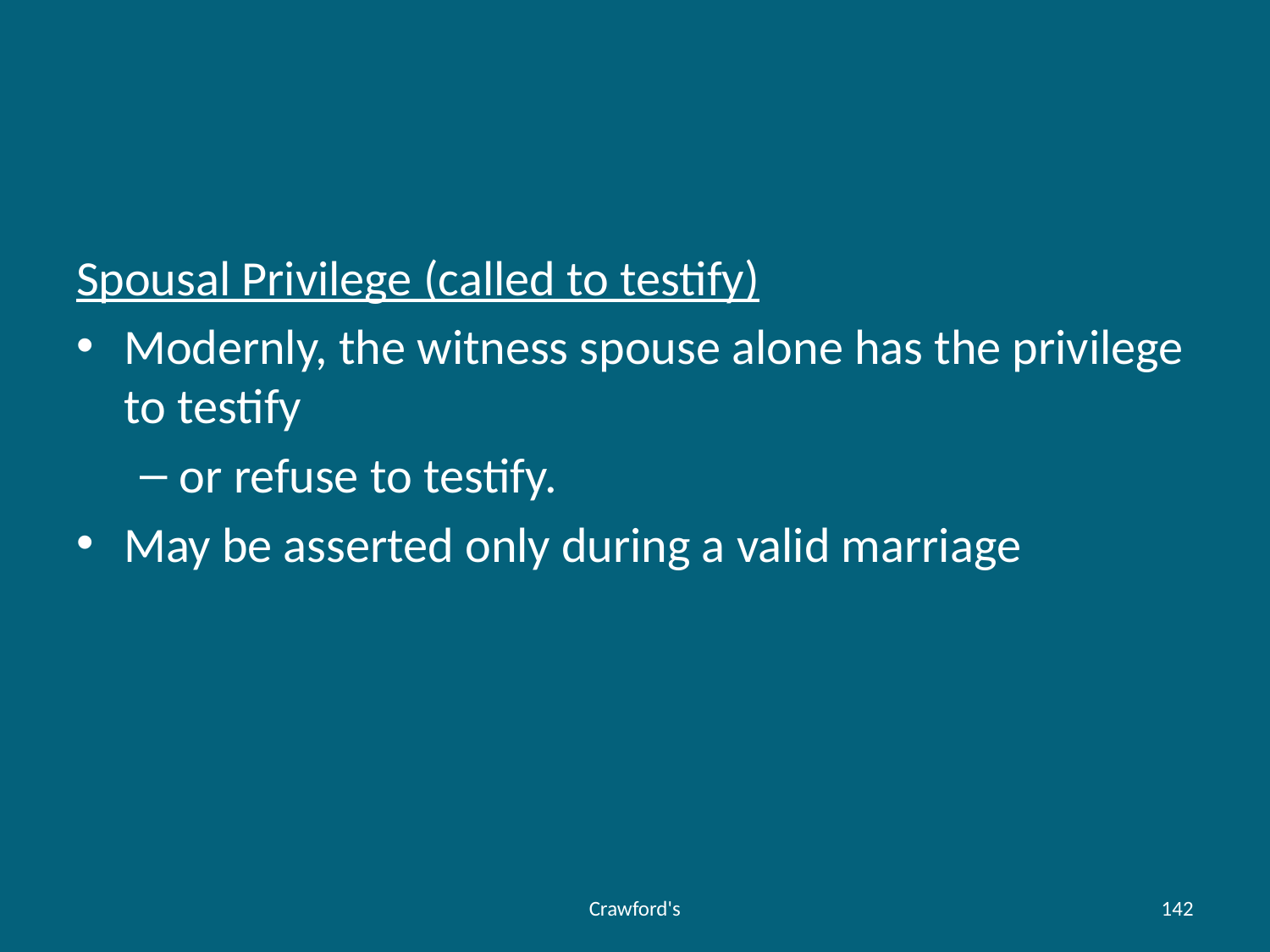

#
Spousal Privilege (called to testify)
Modernly, the witness spouse alone has the privilege to testify
or refuse to testify.
May be asserted only during a valid marriage

Crawford's
142